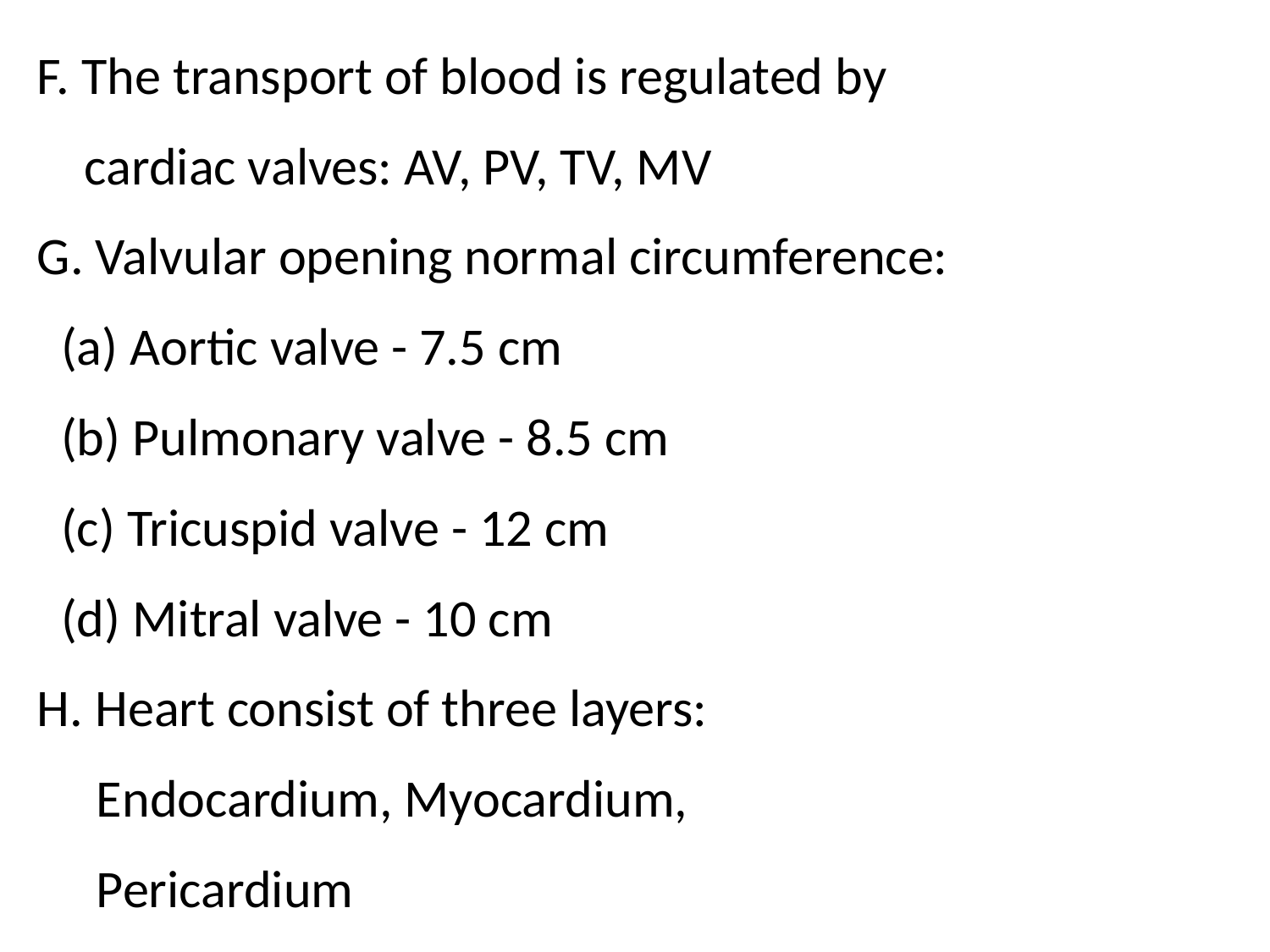

F. The transport of blood is regulated by
    cardiac valves: AV, PV, TV, MV
G. Valvular opening normal circumference:
  (a) Aortic valve - 7.5 cm
  (b) Pulmonary valve - 8.5 cm
  (c) Tricuspid valve - 12 cm
  (d) Mitral valve - 10 cm
H. Heart consist of three layers:
     Endocardium, Myocardium,
     Pericardium